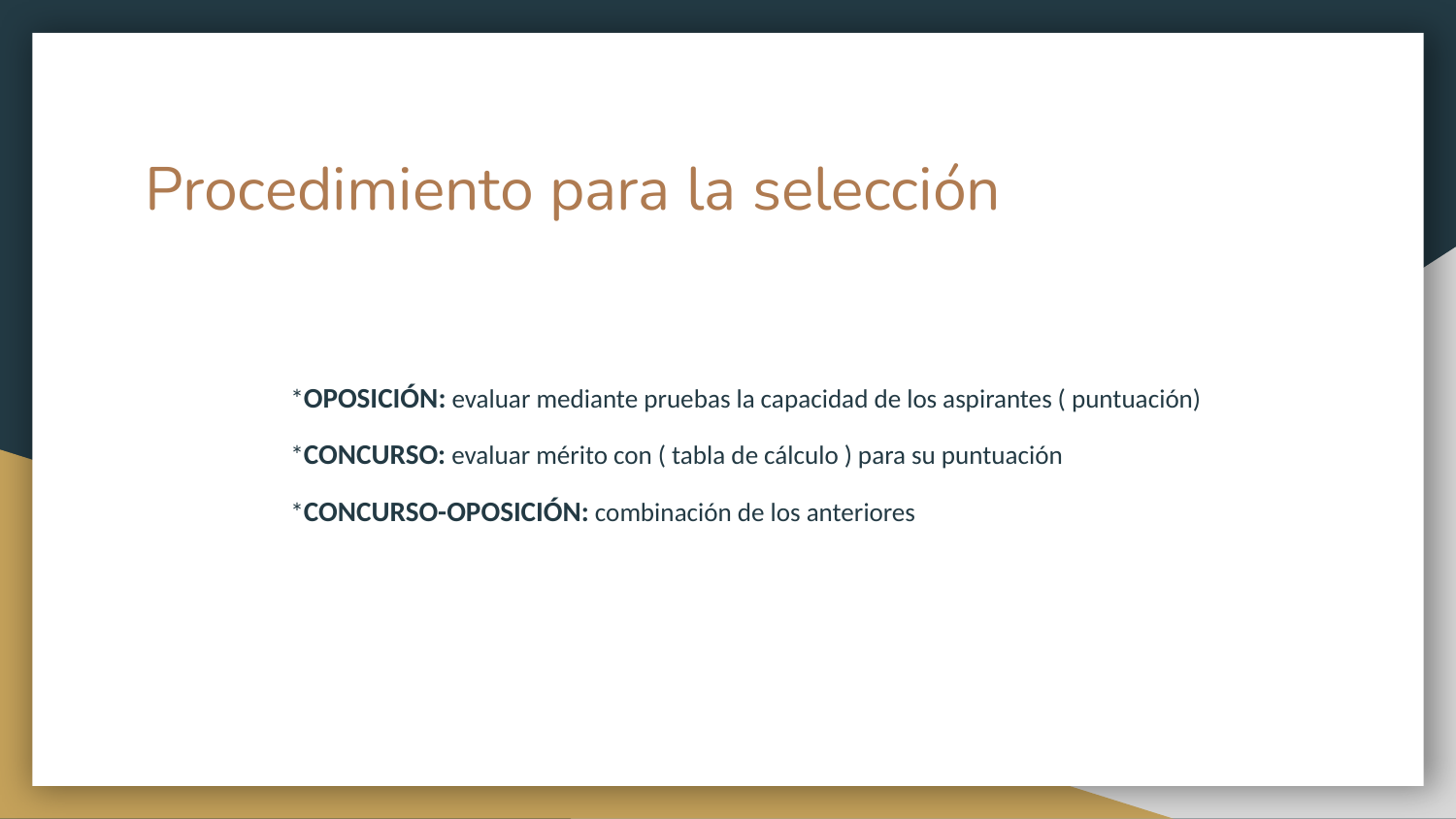

# Procedimiento para la selección

	*OPOSICIÓN: evaluar mediante pruebas la capacidad de los aspirantes ( puntuación)
	*CONCURSO: evaluar mérito con ( tabla de cálculo ) para su puntuación
	*CONCURSO-OPOSICIÓN: combinación de los anteriores